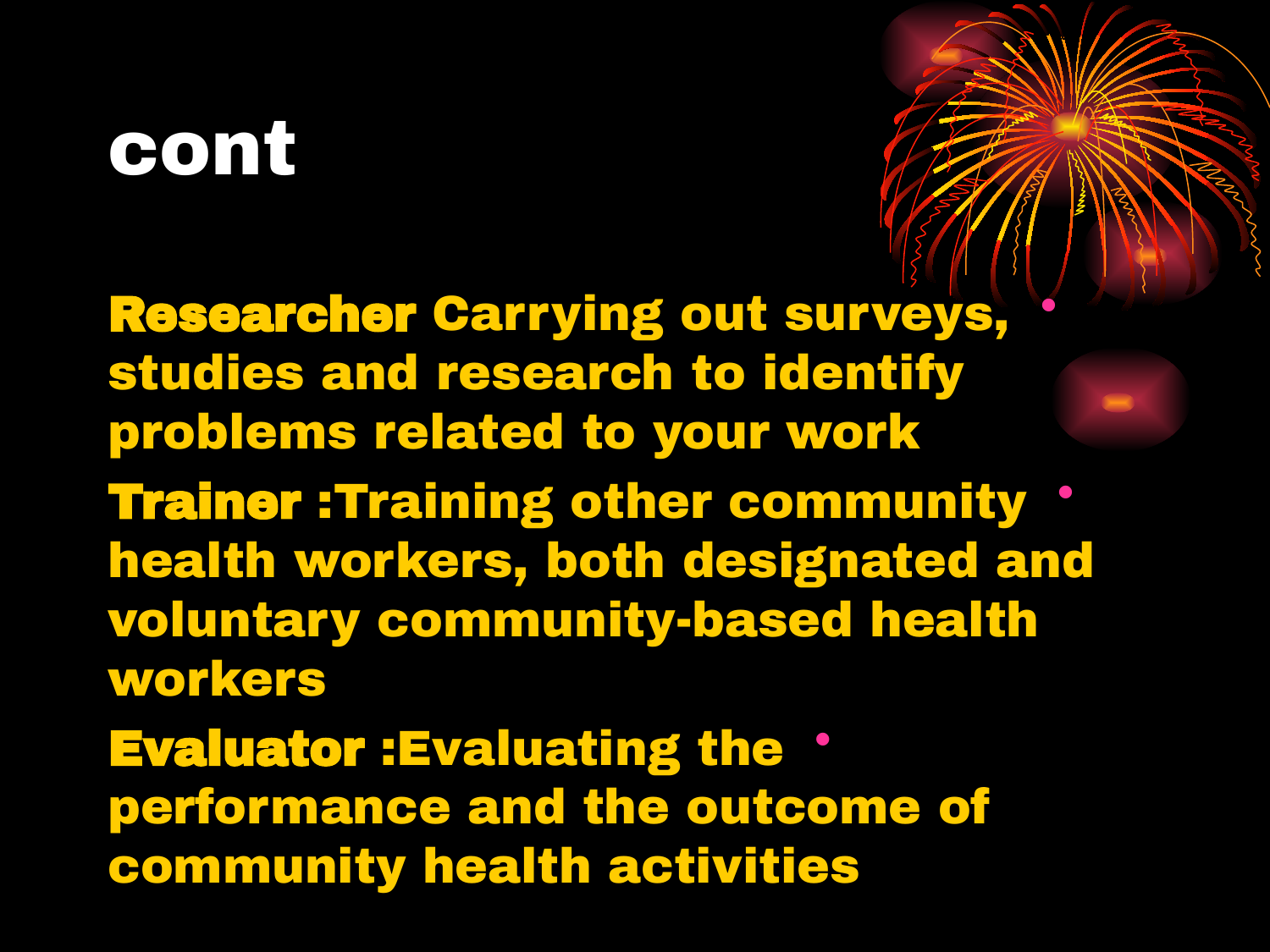

# cont
Researcher Carrying out surveys, studies and research to identify problems related to your work
Trainer :Training other community health workers, both designated and voluntary community-based health workers
Evaluator :Evaluating the performance and the outcome of community health activities